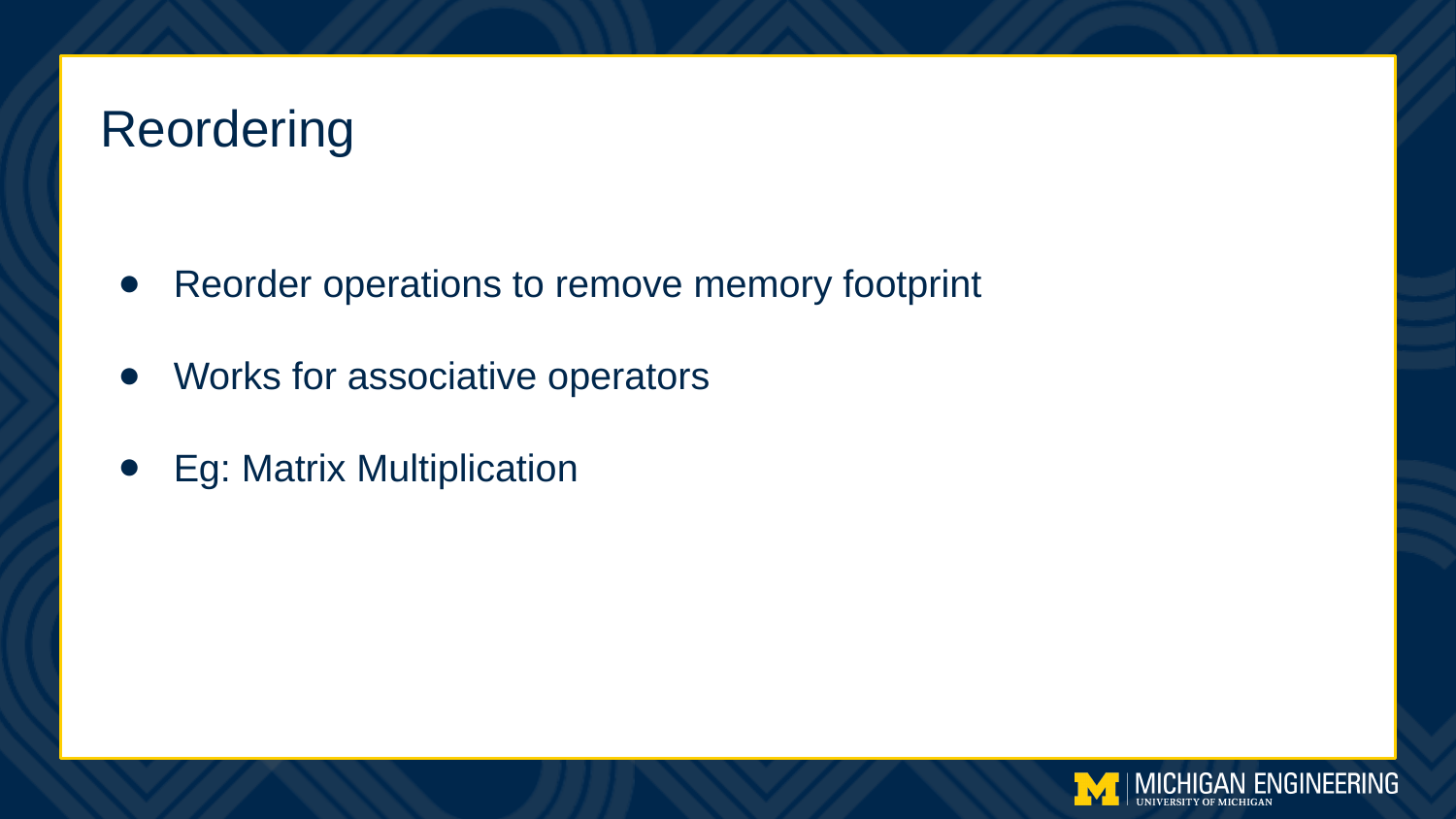

# Reordering
Reorder operations to remove memory footprint
Works for associative operators
Eg: Matrix Multiplication